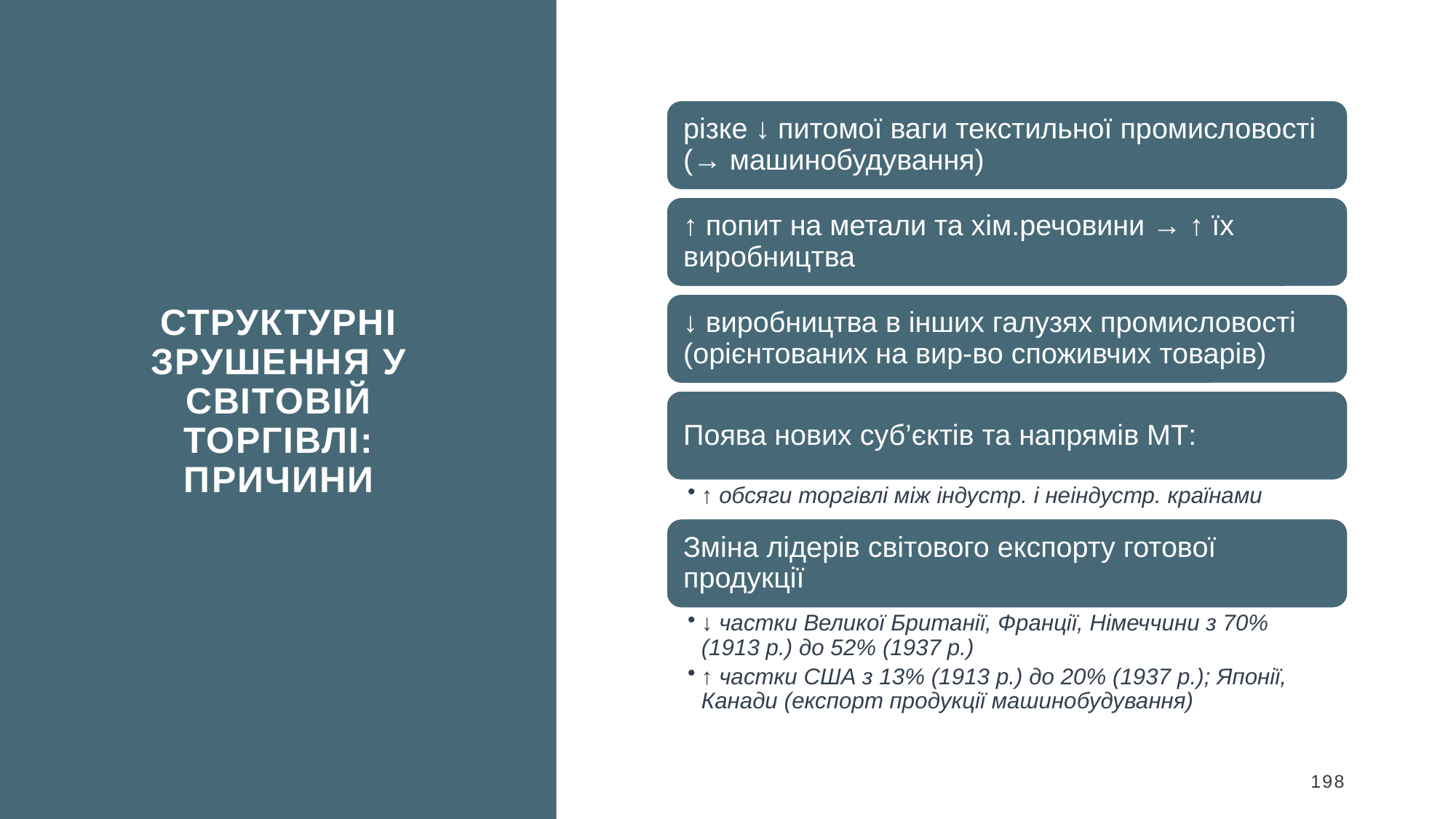

Структурні зрушення у світовій торгівлі: причини
різке ↓ питомої ваги текстильної промисловості (→ машинобудування)
↑ попит на метали та хім.речовини → ↑ їх виробництва
↓ виробництва в інших галузях промисловості (орієнтованих на вир-во споживчих товарів)
Поява нових суб’єктів та напрямів МТ:
↑ обсяги торгівлі між індустр. і неіндустр. країнами
Зміна лідерів світового експорту готової продукції
↓ частки Великої Британії, Франції, Німеччини з 70% (1913 р.) до 52% (1937 р.)
↑ частки США з 13% (1913 р.) до 20% (1937 р.); Японії, Канади (експорт продукції машинобудування)
198